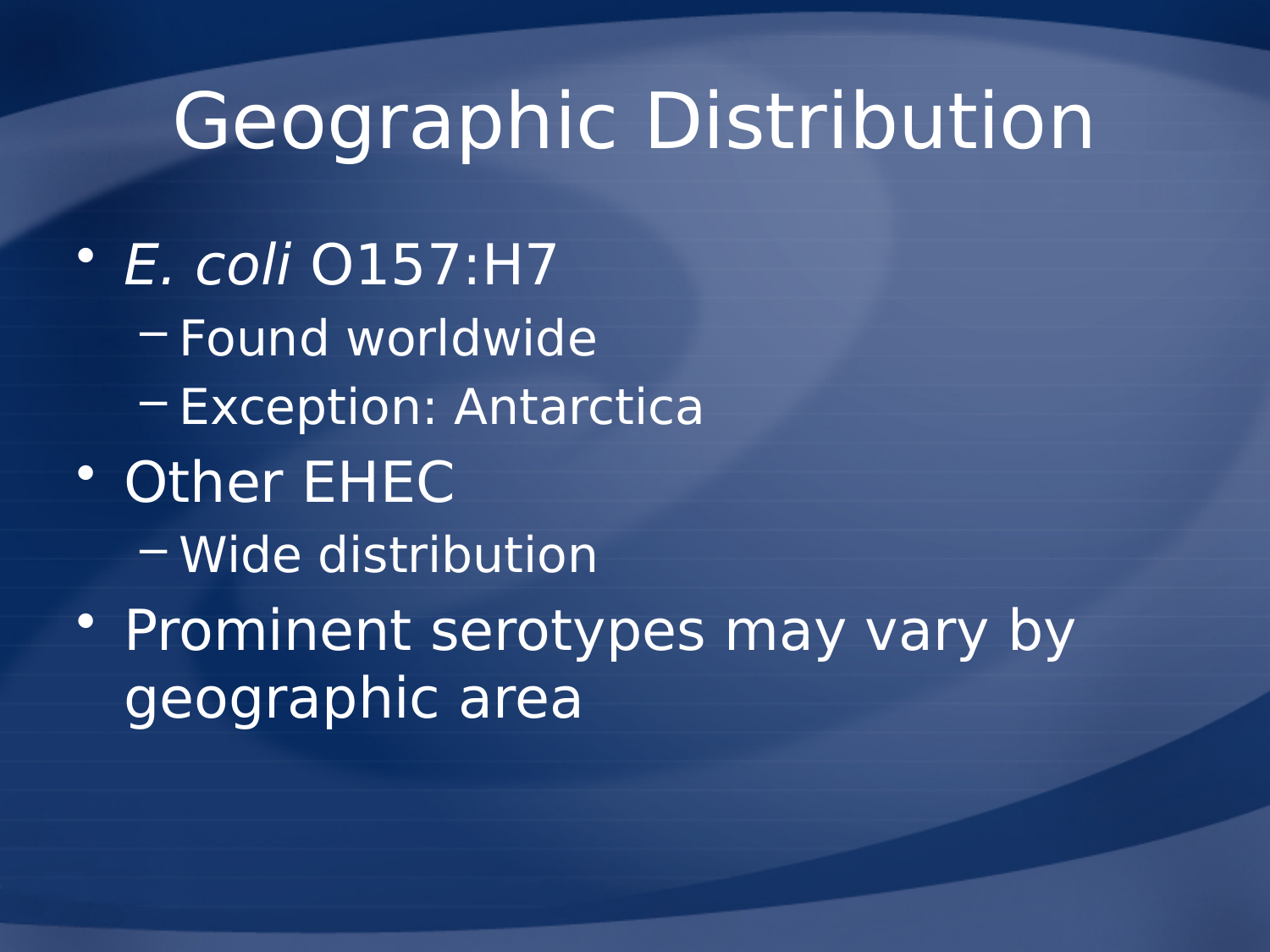

# Geographic Distribution
E. coli O157:H7
Found worldwide
Exception: Antarctica
Other EHEC
Wide distribution
Prominent serotypes may vary by geographic area